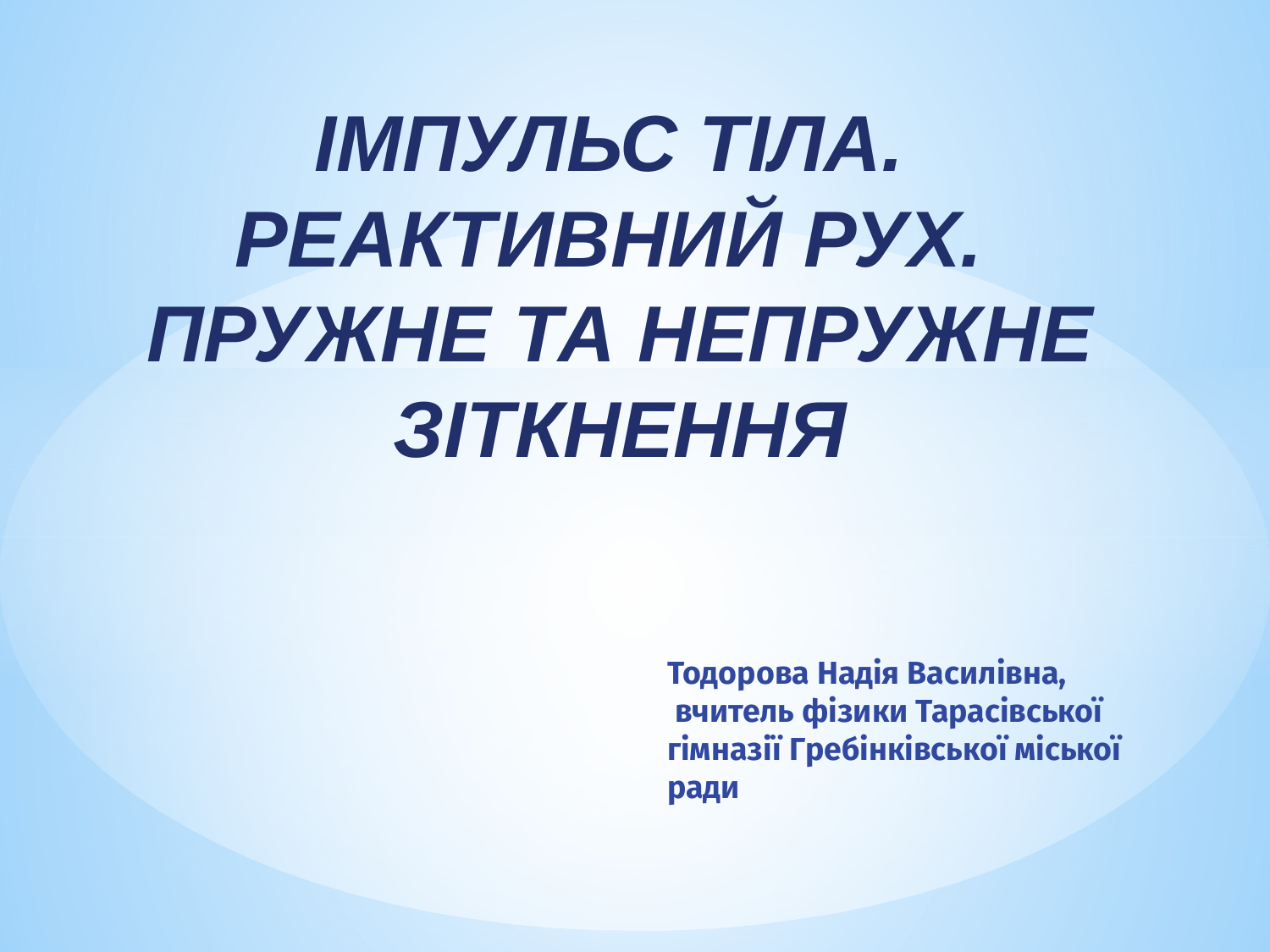

ІМПУЛЬС ТІЛА.
РЕАКТИВНИЙ РУХ.
ПРУЖНЕ ТА НЕПРУЖНЕ ЗІТКНЕННЯ
Тодорова Надія Василівна,
 вчитель фізики Тарасівської гімназії Гребінківської міської ради